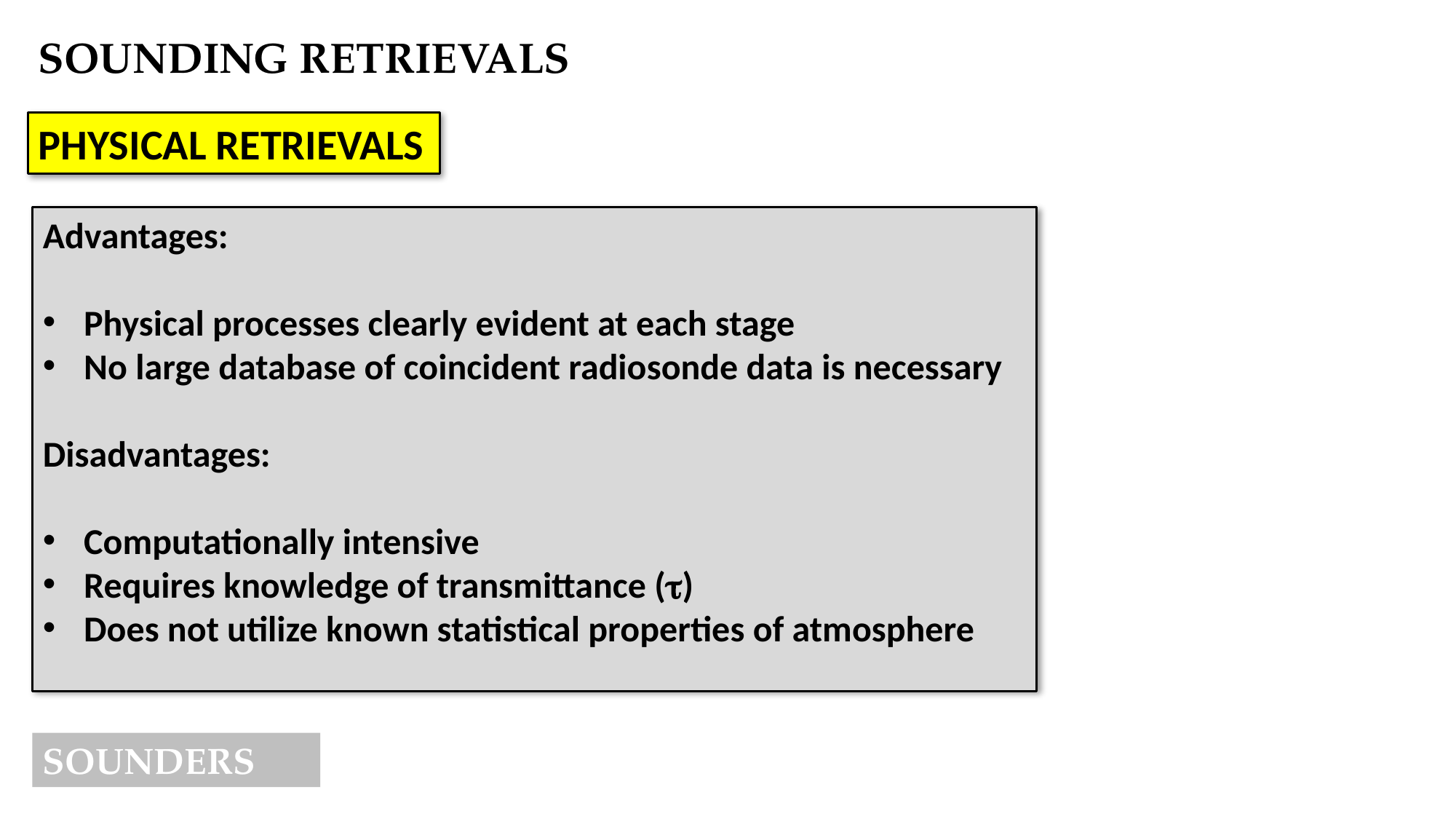

SOUNDING RETRIEVALS
PHYSICAL RETRIEVALS
Advantages:

Physical processes clearly evident at each stage
No large database of coincident radiosonde data is necessary

Disadvantages:

Computationally intensive
Requires knowledge of transmittance (τ)
Does not utilize known statistical properties of atmosphere

SOUNDERS